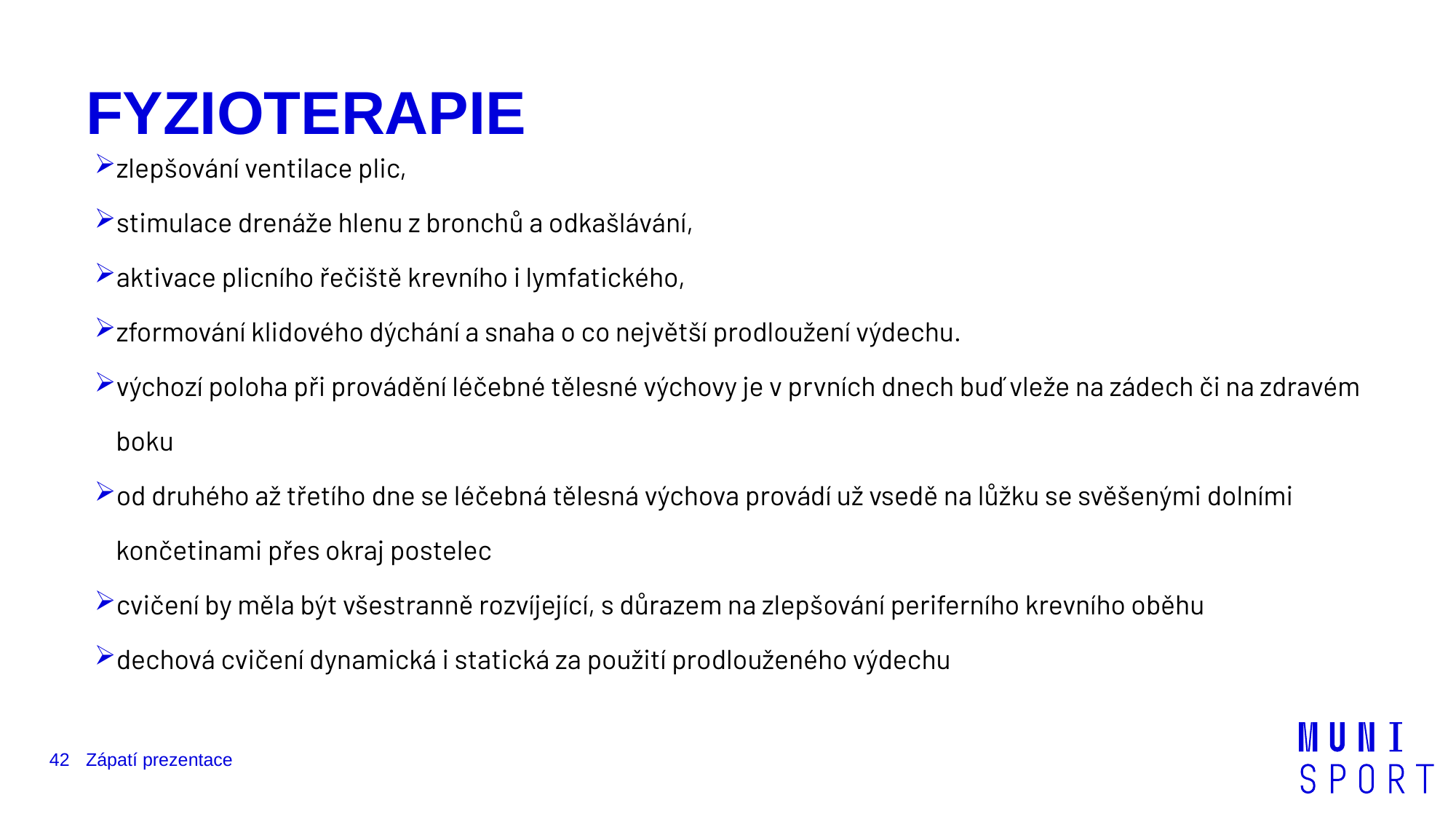

# FYZIOTERAPIE
zlepšování ventilace plic,
stimulace drenáže hlenu z bronchů a odkašlávání,
aktivace plicního řečiště krevního i lymfatického,
zformování klidového dýchání a snaha o co největší prodloužení výdechu.
výchozí poloha při provádění léčebné tělesné výchovy je v prvních dnech buď vleže na zádech či na zdravém boku
od druhého až třetího dne se léčebná tělesná výchova provádí už vsedě na lůžku se svěšenými dolními končetinami přes okraj postelec
cvičení by měla být všestranně rozvíjející, s důrazem na zlepšování periferního krevního oběhu
dechová cvičení dynamická i statická za použití prodlouženého výdechu
42
Zápatí prezentace